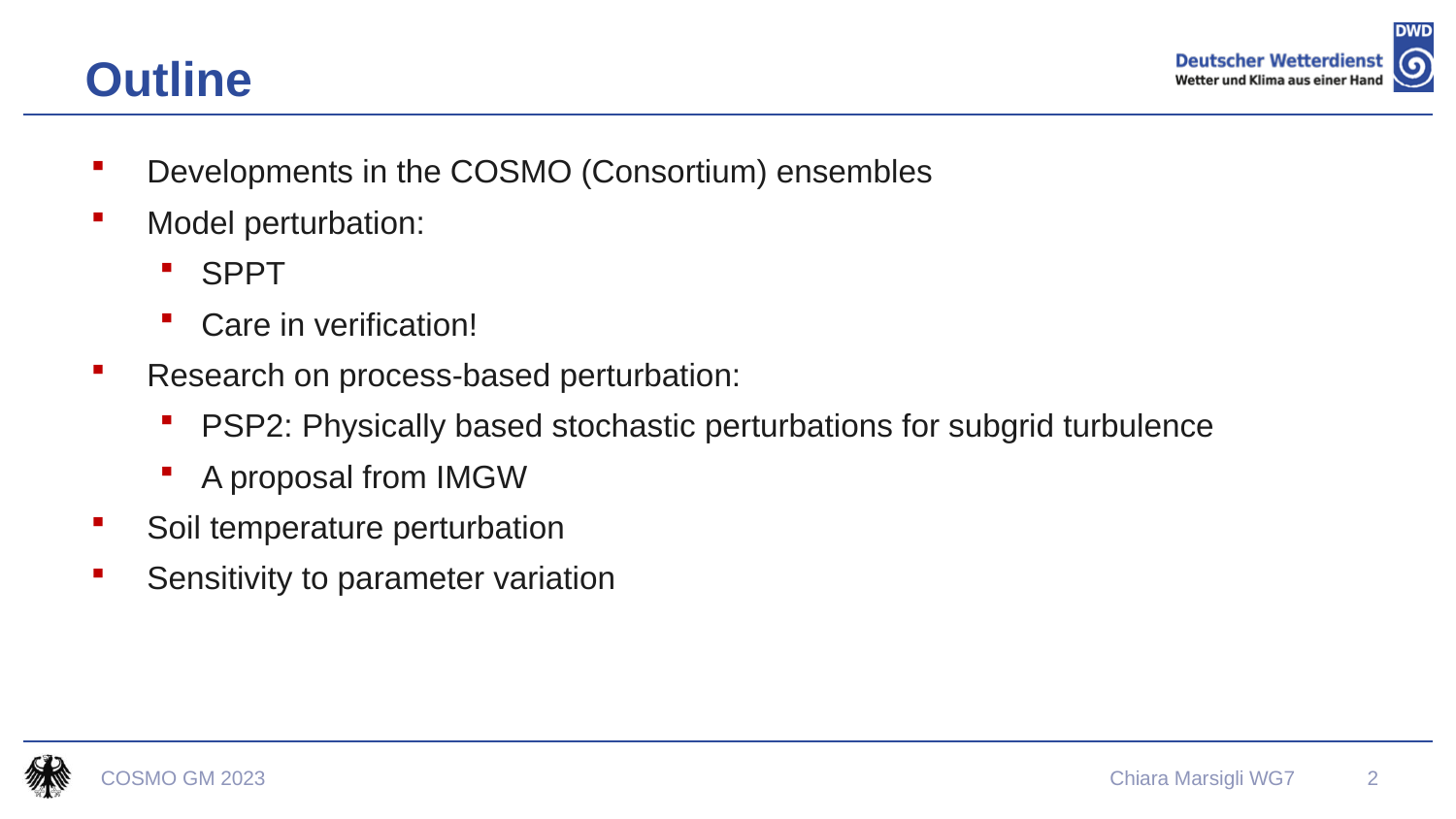

# Outline
Developments in the COSMO (Consortium) ensembles
Model perturbation:
SPPT
Care in verification!
Research on process-based perturbation:
PSP2: Physically based stochastic perturbations for subgrid turbulence
A proposal from IMGW
Soil temperature perturbation
Sensitivity to parameter variation
COSMO GM 2023
Chiara Marsigli WG7
2